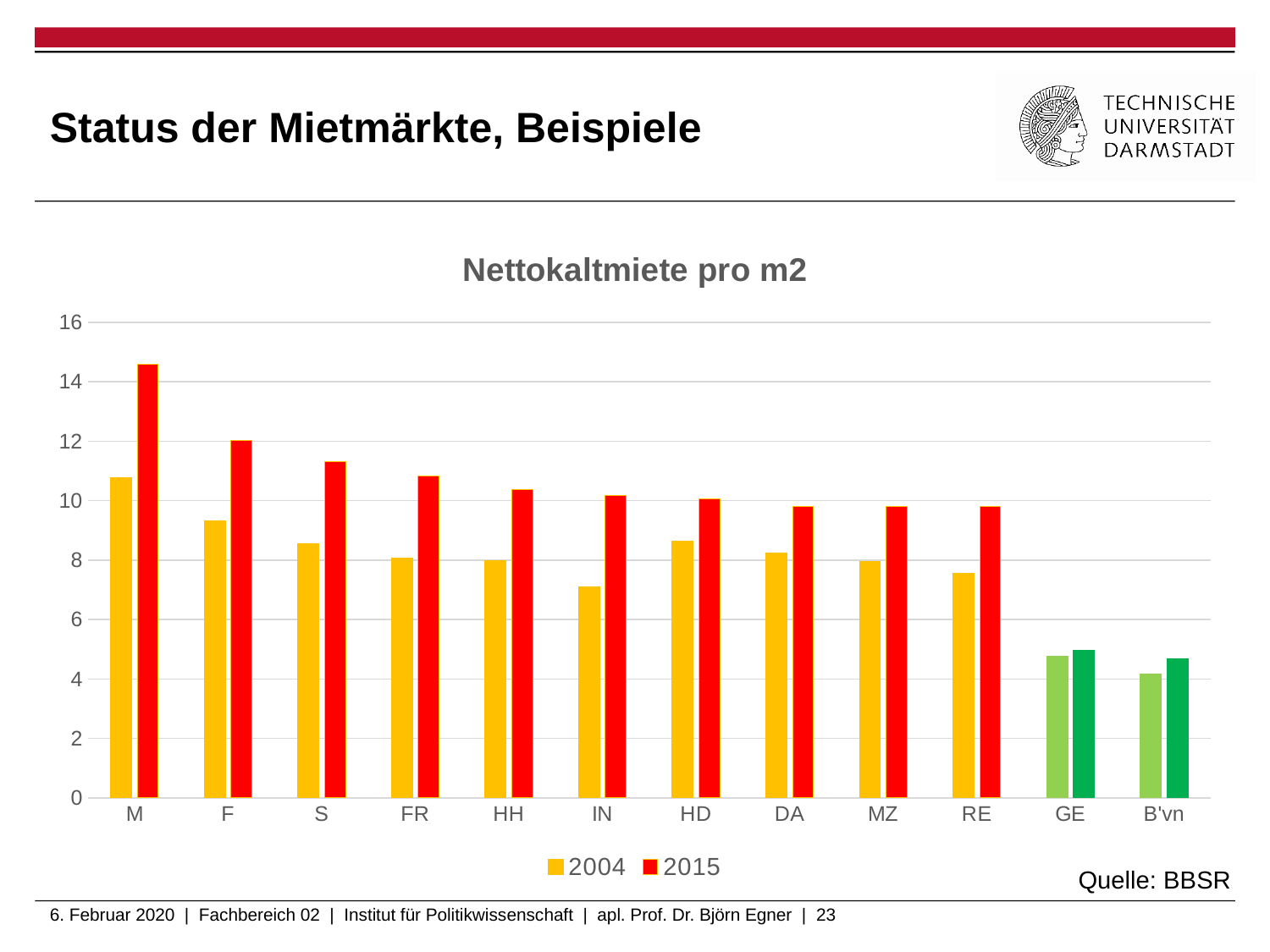

# Status der Mietmärkte, Beispiele

### Chart: Nettokaltmiete pro m2

| Category | 2004 | 2015 |
|---|---|---|
| M | 10.7875 | 14.586 |
| F | 9.32 | 12.038 |
| S | 8.56 | 11.308 |
| FR | 8.07 | 10.833 |
| HH | 7.9775 | 10.382 |
| IN | 7.1000000000000005 | 10.182 |
| HD | 8.64 | 10.074 |
| DA | 8.227500000000001 | 9.817 |
| MZ | 7.942499999999999 | 9.793 |
| RE | 7.542499999999999 | 9.793 |
| GE | 4.77 | 4.978 |
| B'vn | 4.18 | 4.689 |
Quelle: BBSR
6. Februar 2020  |  Fachbereich 02  |  Institut für Politikwissenschaft  |  apl. Prof. Dr. Björn Egner  |  23